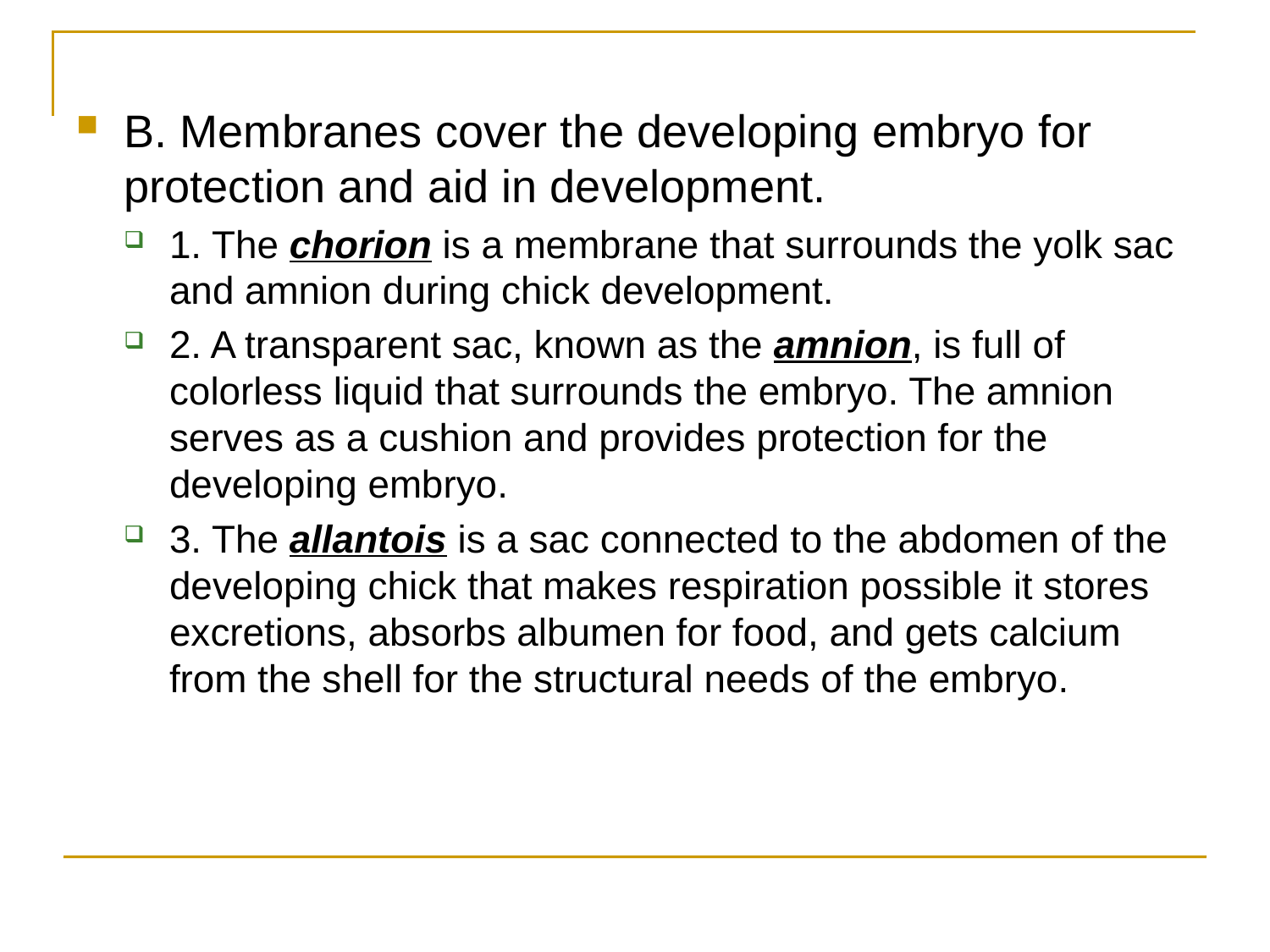

B. Membranes cover the developing embryo for protection and aid in development.
1. The chorion is a membrane that surrounds the yolk sac and amnion during chick development.
2. A transparent sac, known as the amnion, is full of colorless liquid that surrounds the embryo. The amnion serves as a cushion and provides protection for the developing embryo.
3. The allantois is a sac connected to the abdomen of the developing chick that makes respiration possible it stores excretions, absorbs albumen for food, and gets calcium from the shell for the structural needs of the embryo.